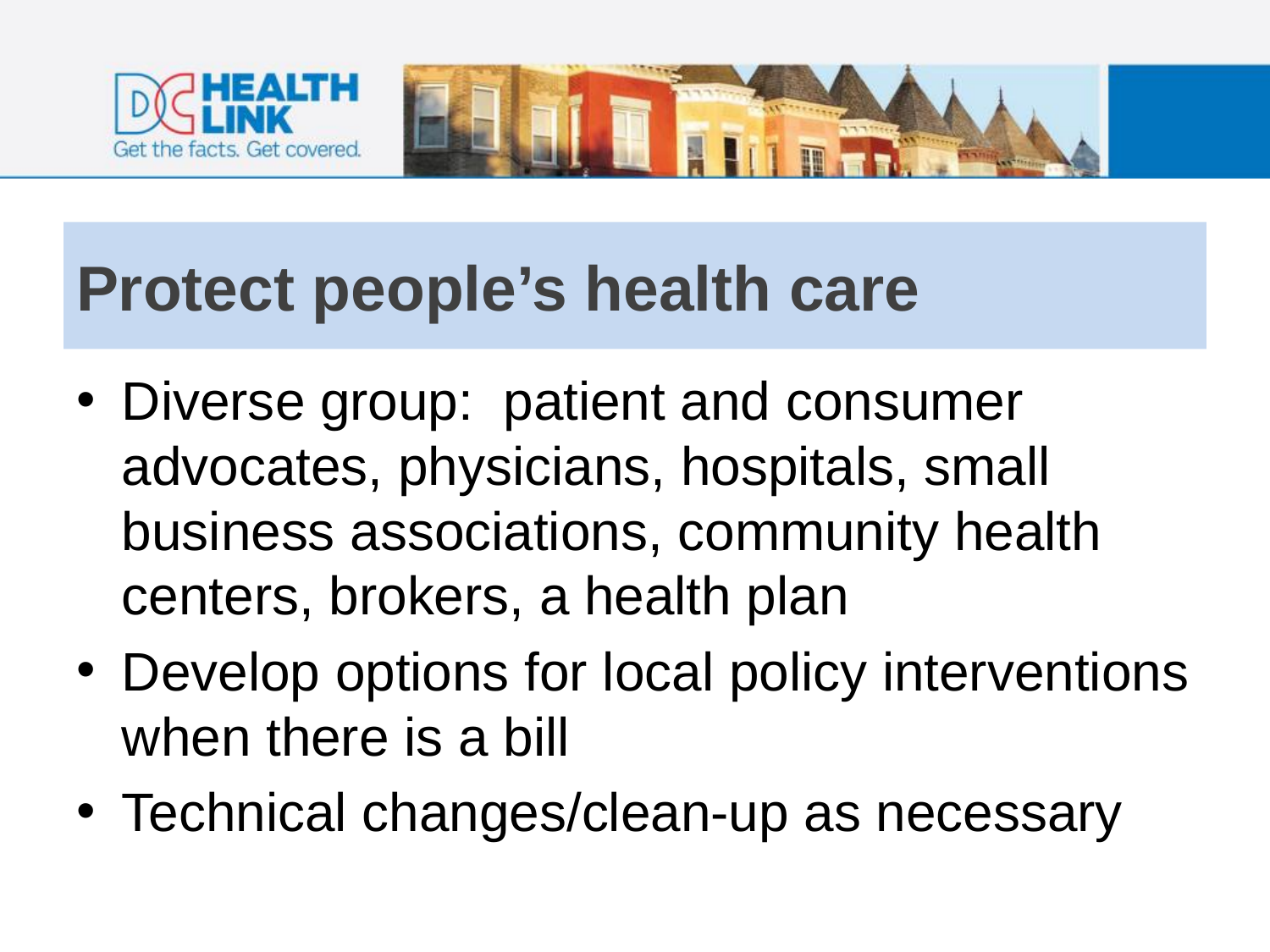

# Protect people’s health care
Diverse group:  patient and consumer advocates, physicians, hospitals, small business associations, community health centers, brokers, a health plan
Develop options for local policy interventions when there is a bill
Technical changes/clean-up as necessary